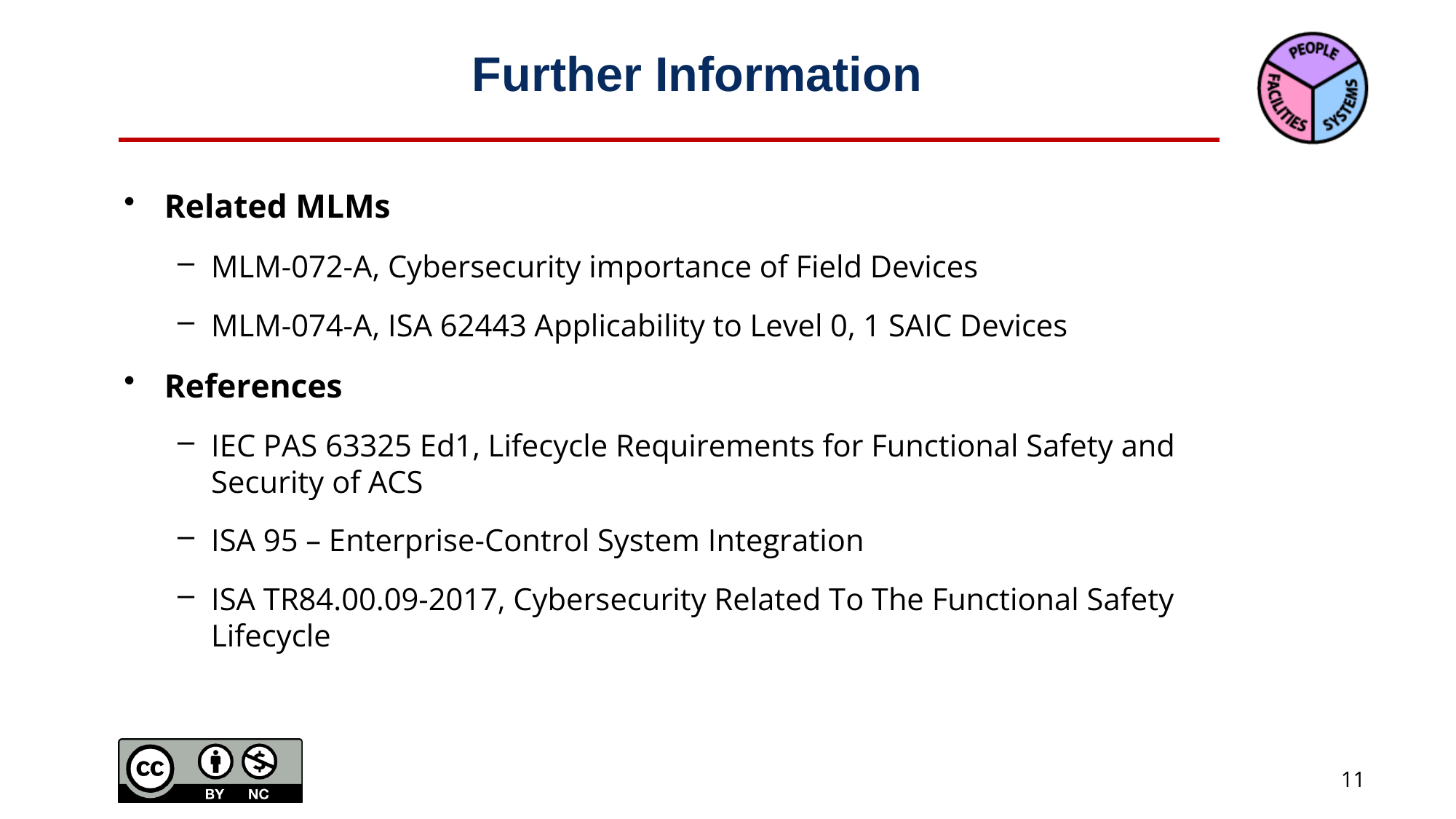

# Further Information
Related MLMs
MLM-072-A, Cybersecurity importance of Field Devices
MLM-074-A, ISA 62443 Applicability to Level 0, 1 SAIC Devices
References
IEC PAS 63325 Ed1, Lifecycle Requirements for Functional Safety and Security of ACS
ISA 95 – Enterprise-Control System Integration
ISA TR84.00.09-2017, Cybersecurity Related To The Functional Safety Lifecycle